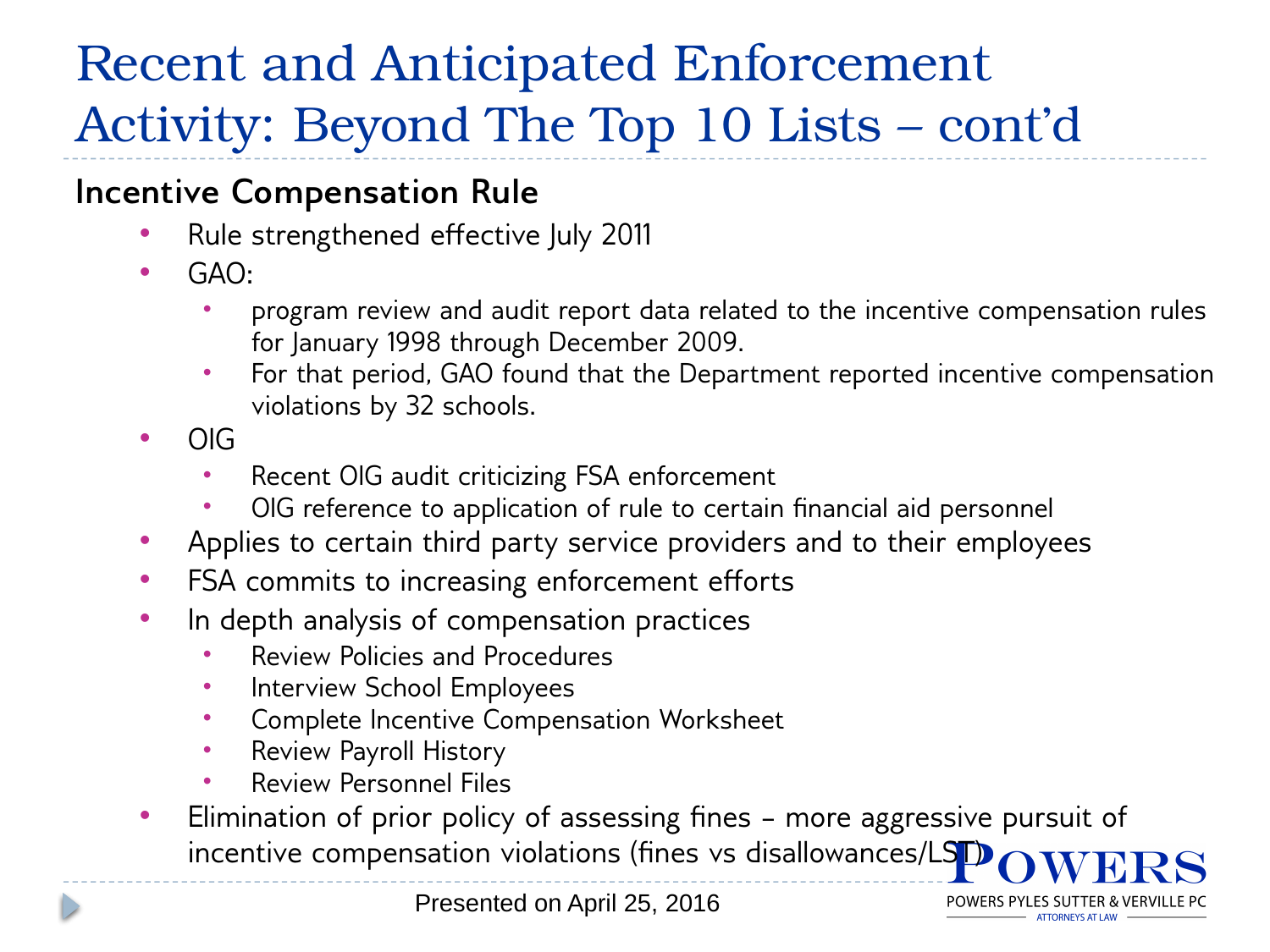

# Recent and Anticipated Enforcement Activity: Beyond The Top 10 Lists – cont’d
Incentive Compensation Rule
Rule strengthened effective July 2011
GAO:
program review and audit report data related to the incentive compensation rules for January 1998 through December 2009.
For that period, GAO found that the Department reported incentive compensation violations by 32 schools.
OIG
Recent OIG audit criticizing FSA enforcement
OIG reference to application of rule to certain financial aid personnel
Applies to certain third party service providers and to their employees
FSA commits to increasing enforcement efforts
In depth analysis of compensation practices
Review Policies and Procedures
Interview School Employees
Complete Incentive Compensation Worksheet
Review Payroll History
Review Personnel Files
Elimination of prior policy of assessing fines – more aggressive pursuit of incentive compensation violations (fines vs disallowances/LST)
Presented on April 25, 2016